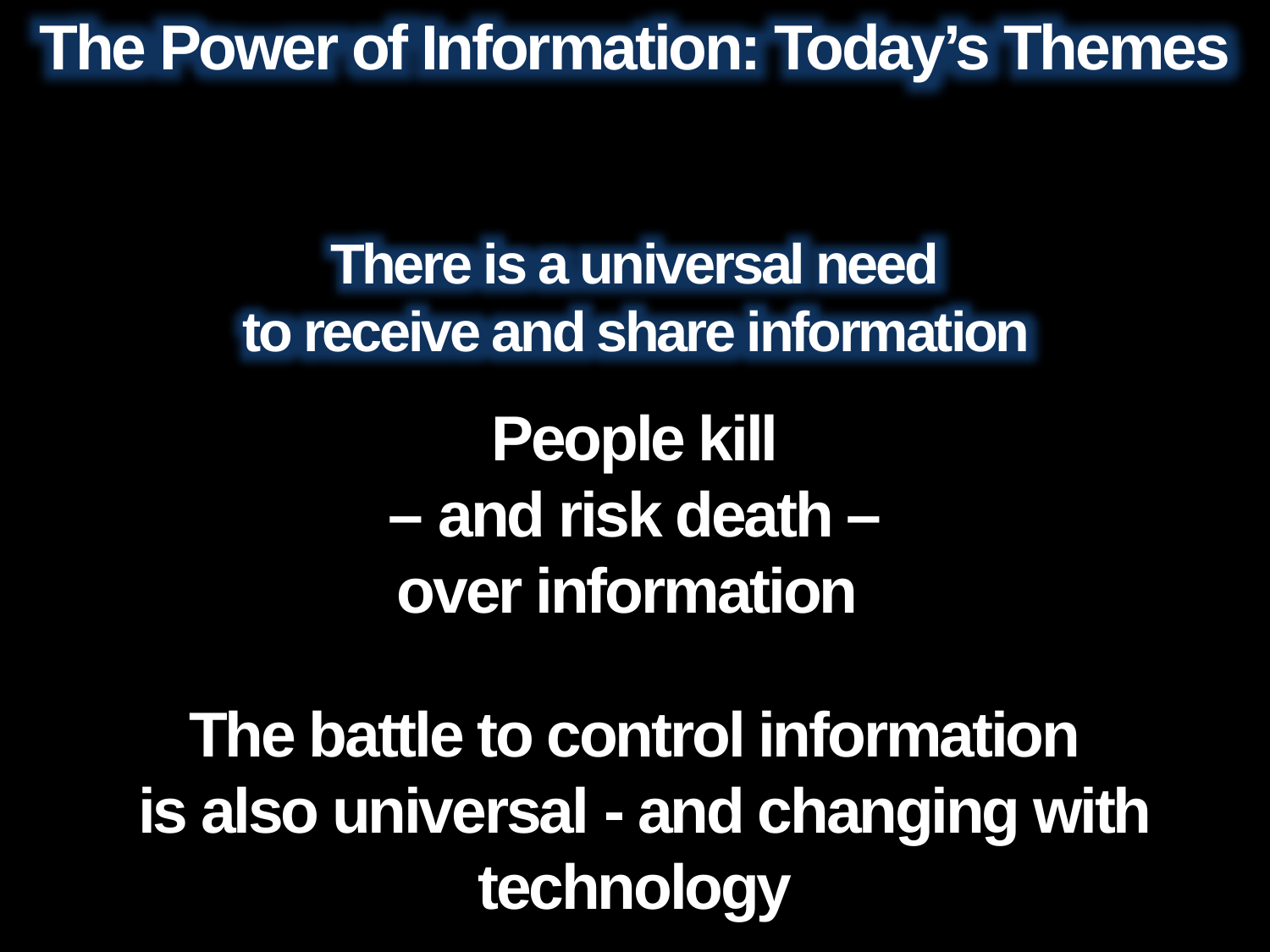

The Power of Information: Today’s Themes

There is a universal need
 to receive and share information

People kill
 – and risk death –
over information

The battle to control information
 is also universal - and changing with technology